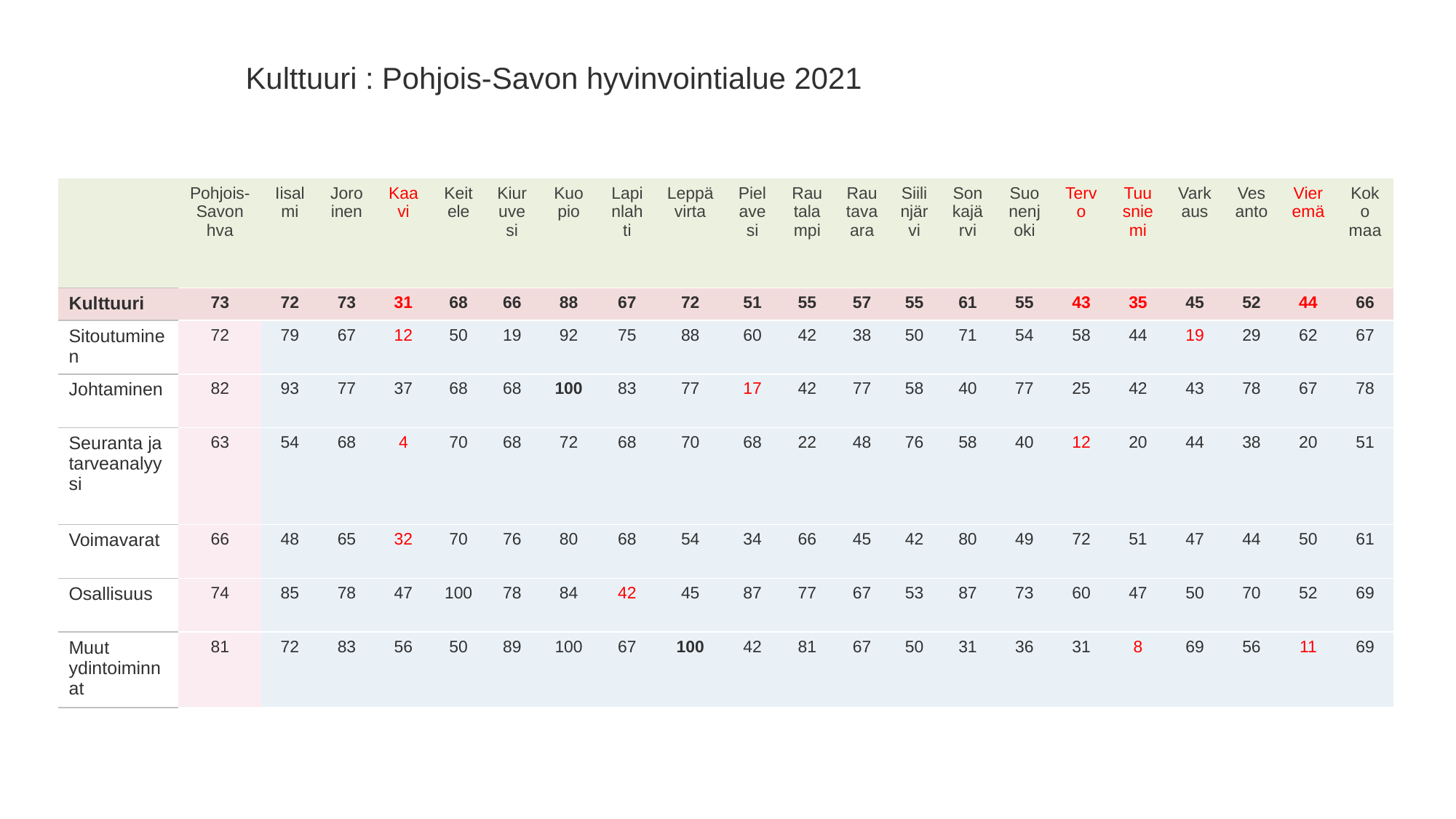

Kulttuuri : Pohjois-Savon hyvinvointialue 2021

|  | Pohjois-Savon hva | Iisalmi | Joroinen | Kaavi | Keitele | Kiuruvesi | Kuopio | Lapinlahti | Leppävirta | Pielavesi | Rautalampi | Rautavaara | Siilinjärvi | Sonkajärvi | Suonenjoki | Tervo | Tuusniemi | Varkaus | Vesanto | Vieremä | Koko maa |
| --- | --- | --- | --- | --- | --- | --- | --- | --- | --- | --- | --- | --- | --- | --- | --- | --- | --- | --- | --- | --- | --- |
| Kulttuuri | 73 | 72 | 73 | 31 | 68 | 66 | 88 | 67 | 72 | 51 | 55 | 57 | 55 | 61 | 55 | 43 | 35 | 45 | 52 | 44 | 66 |
| Sitoutuminen | 72 | 79 | 67 | 12 | 50 | 19 | 92 | 75 | 88 | 60 | 42 | 38 | 50 | 71 | 54 | 58 | 44 | 19 | 29 | 62 | 67 |
| Johtaminen | 82 | 93 | 77 | 37 | 68 | 68 | 100 | 83 | 77 | 17 | 42 | 77 | 58 | 40 | 77 | 25 | 42 | 43 | 78 | 67 | 78 |
| Seuranta ja tarveanalyysi | 63 | 54 | 68 | 4 | 70 | 68 | 72 | 68 | 70 | 68 | 22 | 48 | 76 | 58 | 40 | 12 | 20 | 44 | 38 | 20 | 51 |
| Voimavarat | 66 | 48 | 65 | 32 | 70 | 76 | 80 | 68 | 54 | 34 | 66 | 45 | 42 | 80 | 49 | 72 | 51 | 47 | 44 | 50 | 61 |
| Osallisuus | 74 | 85 | 78 | 47 | 100 | 78 | 84 | 42 | 45 | 87 | 77 | 67 | 53 | 87 | 73 | 60 | 47 | 50 | 70 | 52 | 69 |
| Muut ydintoiminnat | 81 | 72 | 83 | 56 | 50 | 89 | 100 | 67 | 100 | 42 | 81 | 67 | 50 | 31 | 36 | 31 | 8 | 69 | 56 | 11 | 69 |